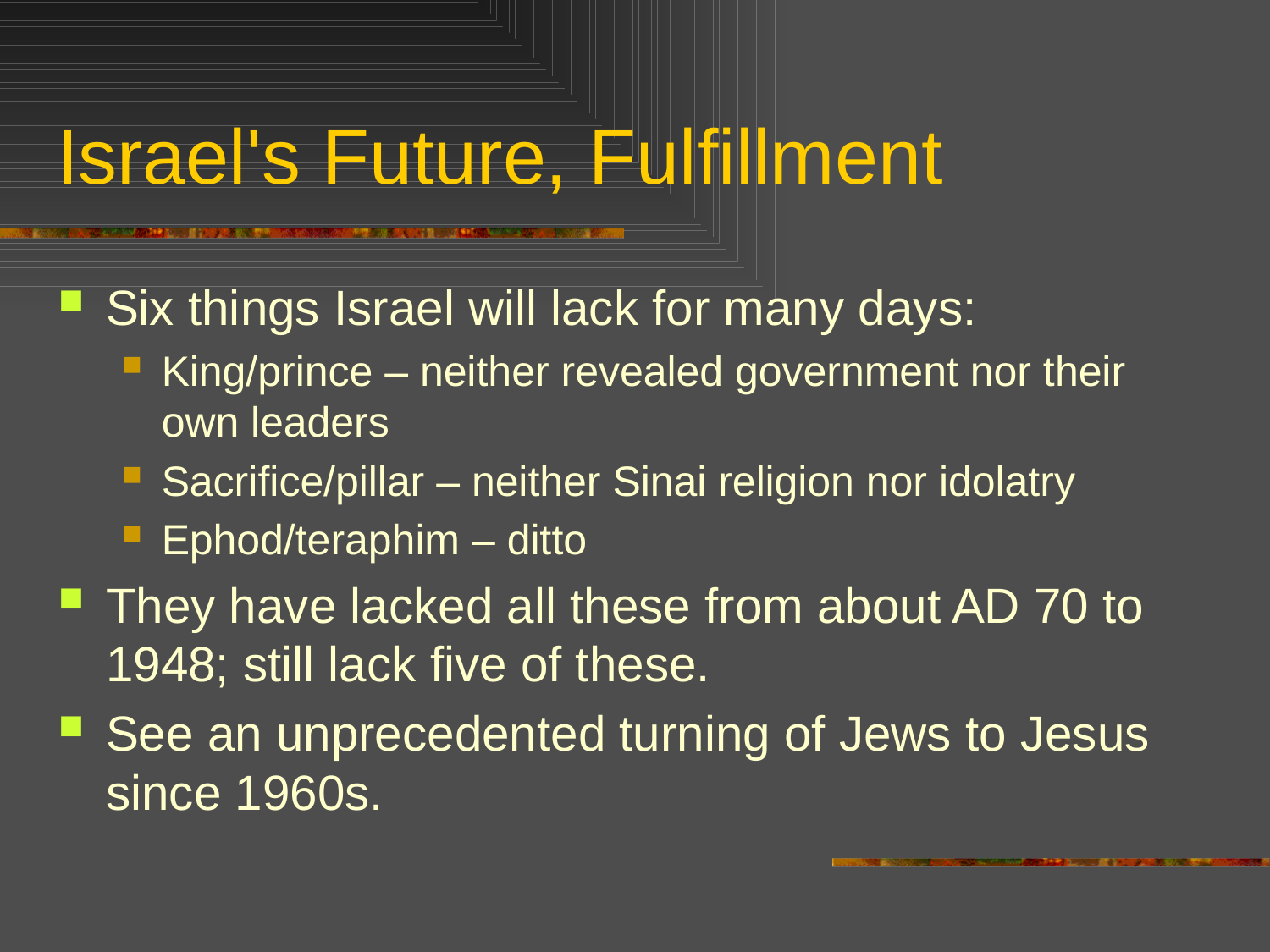

# Israel's Future, Fulfillment
Six things Israel will lack for many days:
King/prince – neither revealed government nor their own leaders
Sacrifice/pillar – neither Sinai religion nor idolatry
Ephod/teraphim – ditto
They have lacked all these from about AD 70 to 1948; still lack five of these.
See an unprecedented turning of Jews to Jesus since 1960s.